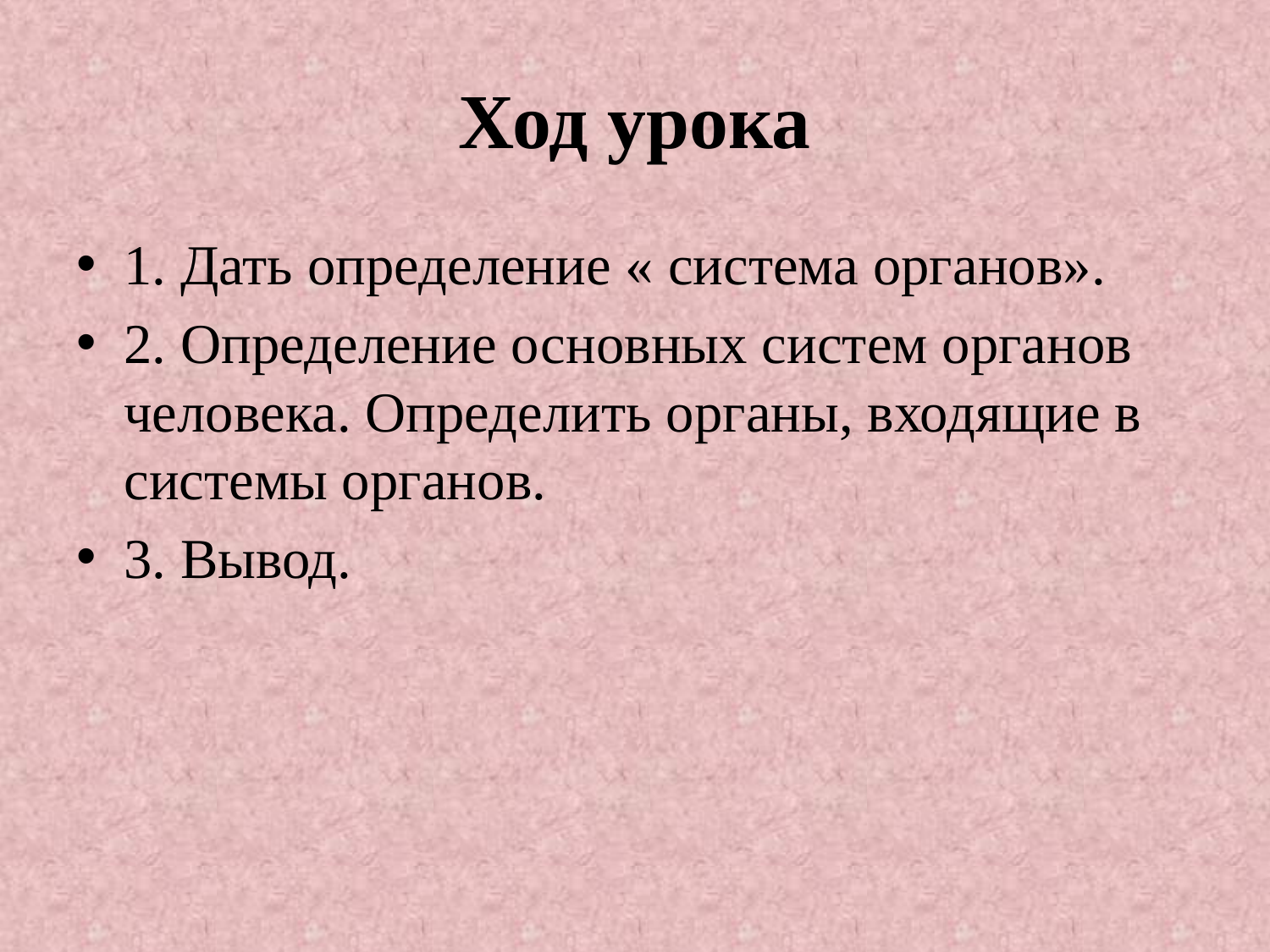

# Ход урока
1. Дать определение « система органов».
2. Определение основных систем органов человека. Определить органы, входящие в системы органов.
3. Вывод.